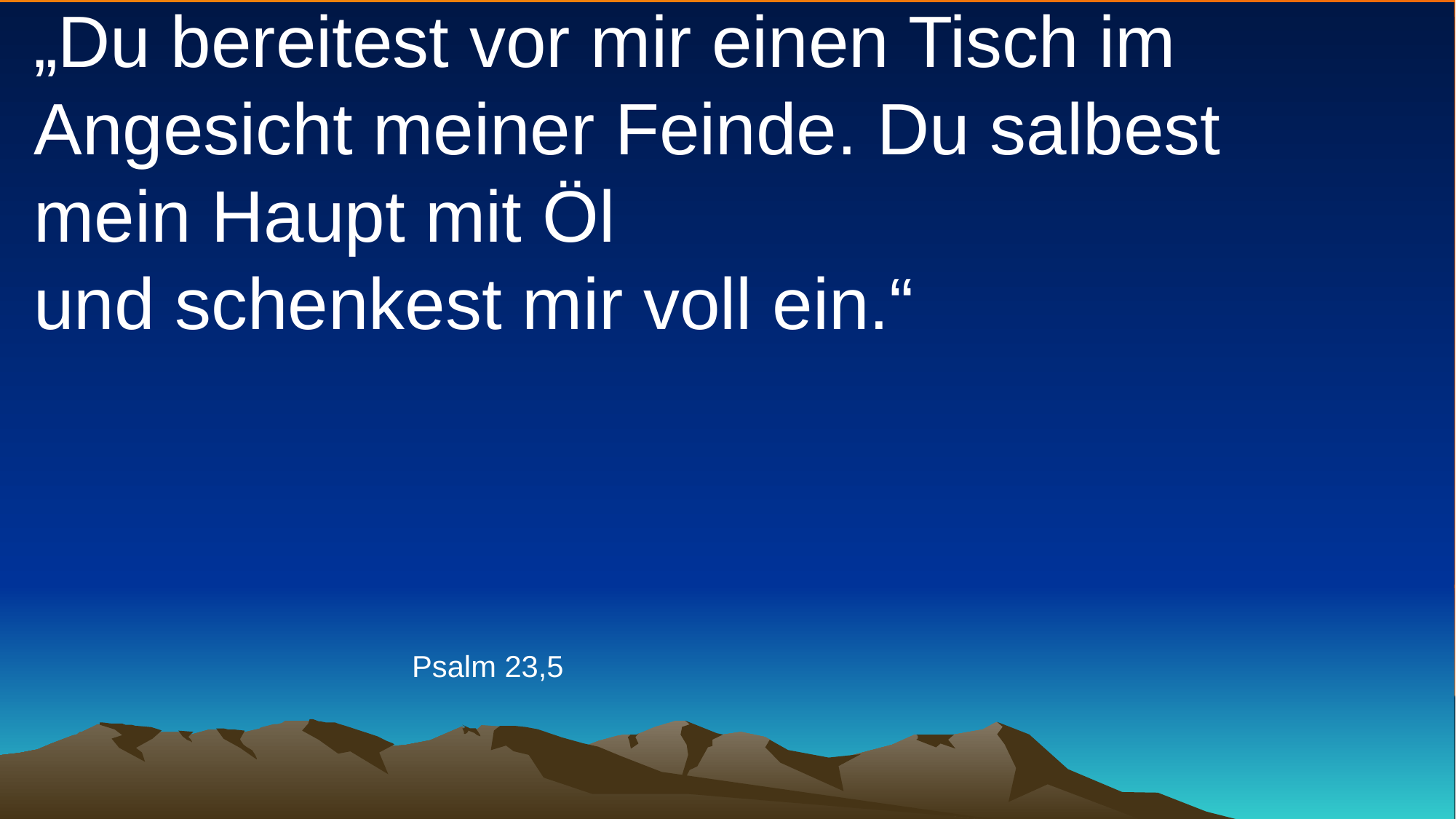

# „Du bereitest vor mir einen Tisch im Angesicht meiner Feinde. Du salbest mein Haupt mit Öl und schenkest mir voll ein.“
Psalm 23,5